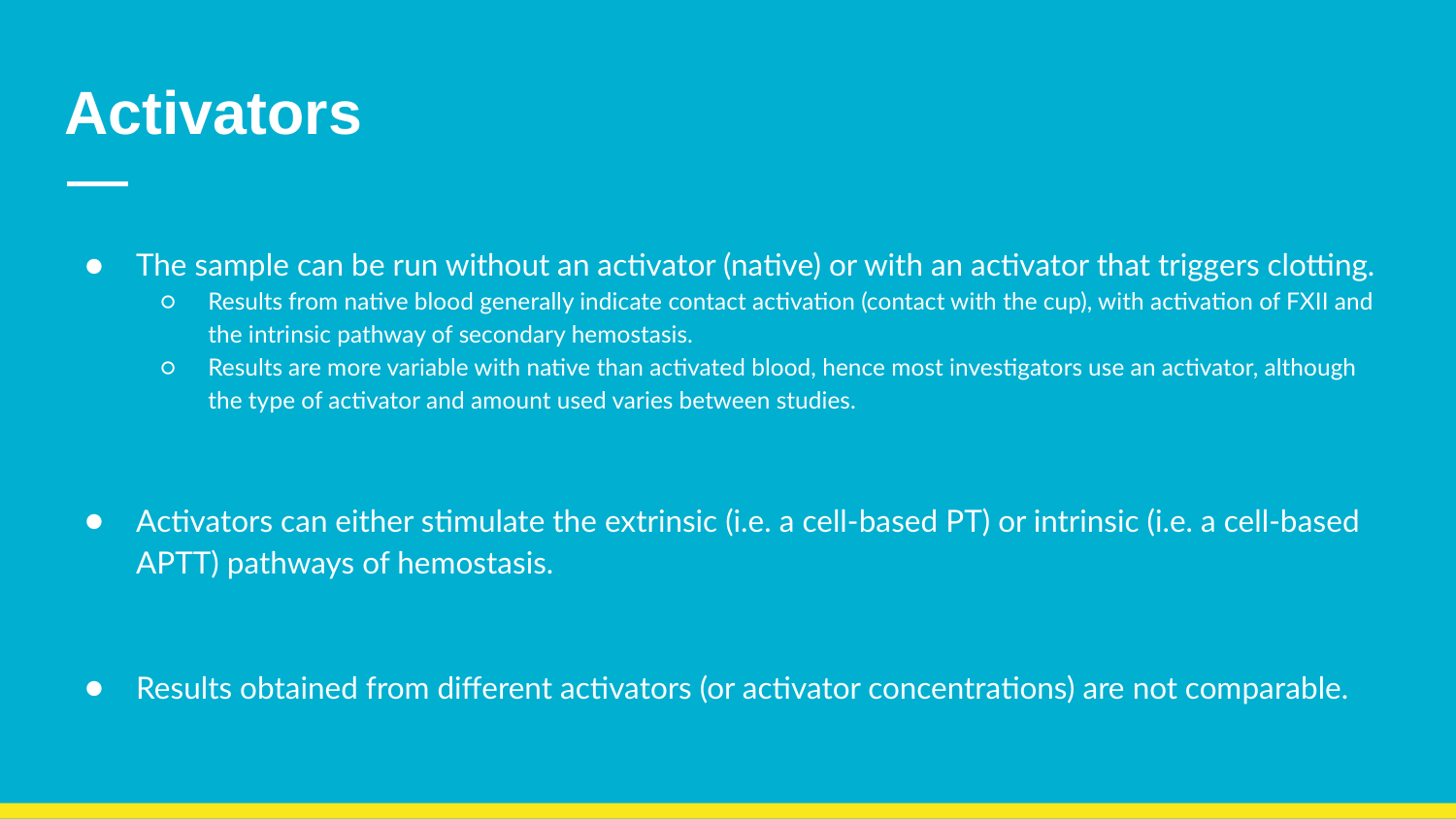

# Activators
The sample can be run without an activator (native) or with an activator that triggers clotting.
Results from native blood generally indicate contact activation (contact with the cup), with activation of FXII and the intrinsic pathway of secondary hemostasis.
Results are more variable with native than activated blood, hence most investigators use an activator, although the type of activator and amount used varies between studies.

Activators can either stimulate the extrinsic (i.e. a cell-based PT) or intrinsic (i.e. a cell-based APTT) pathways of hemostasis.

Results obtained from different activators (or activator concentrations) are not comparable.